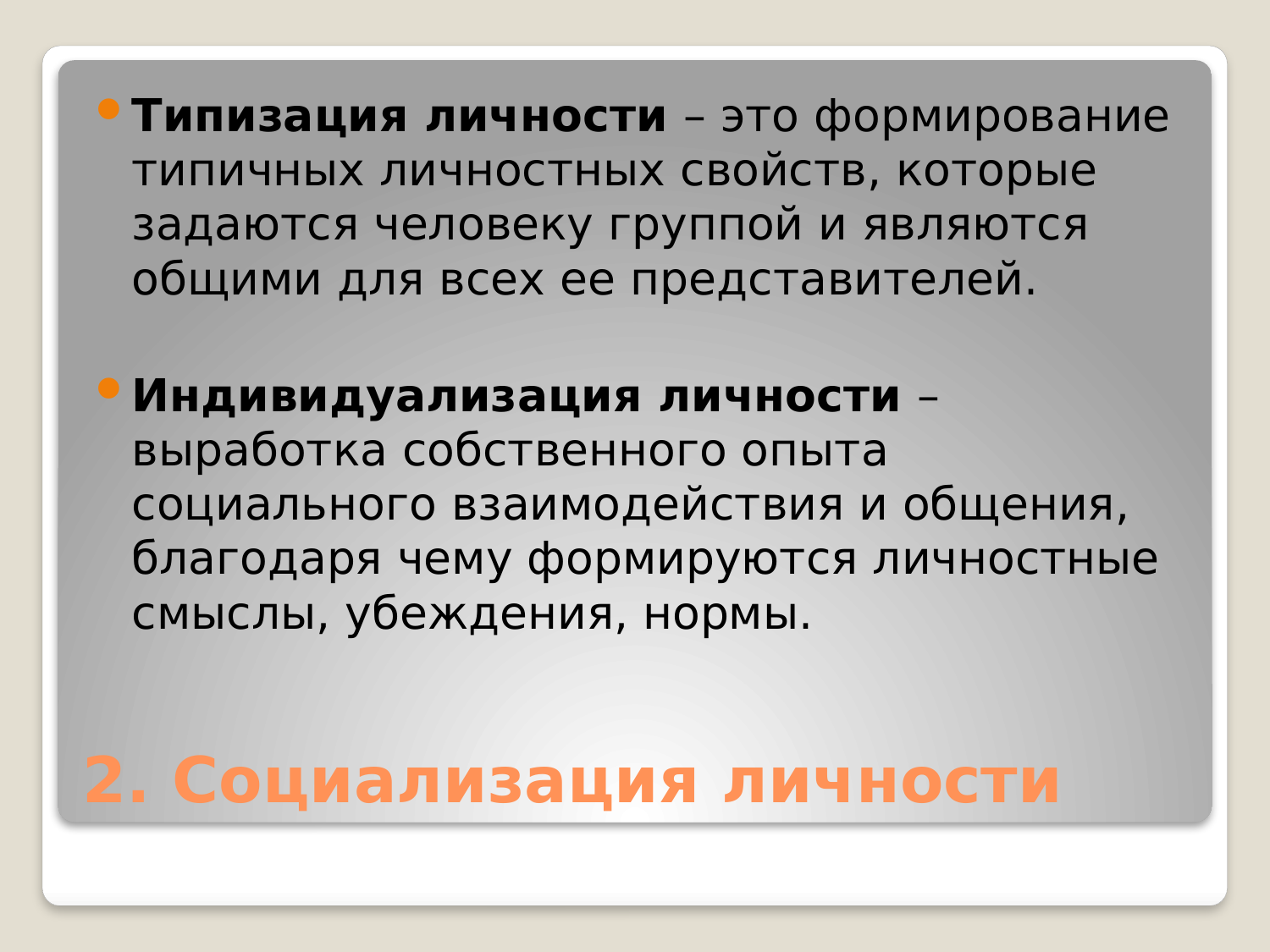

Типизация личности – это формирование типичных личностных свойств, которые задаются человеку группой и являются общими для всех ее представителей.

Индивидуализация личности – выработка собственного опыта социального взаимодействия и общения, благодаря чему формируются личностные смыслы, убеждения, нормы.
# 2. Социализация личности